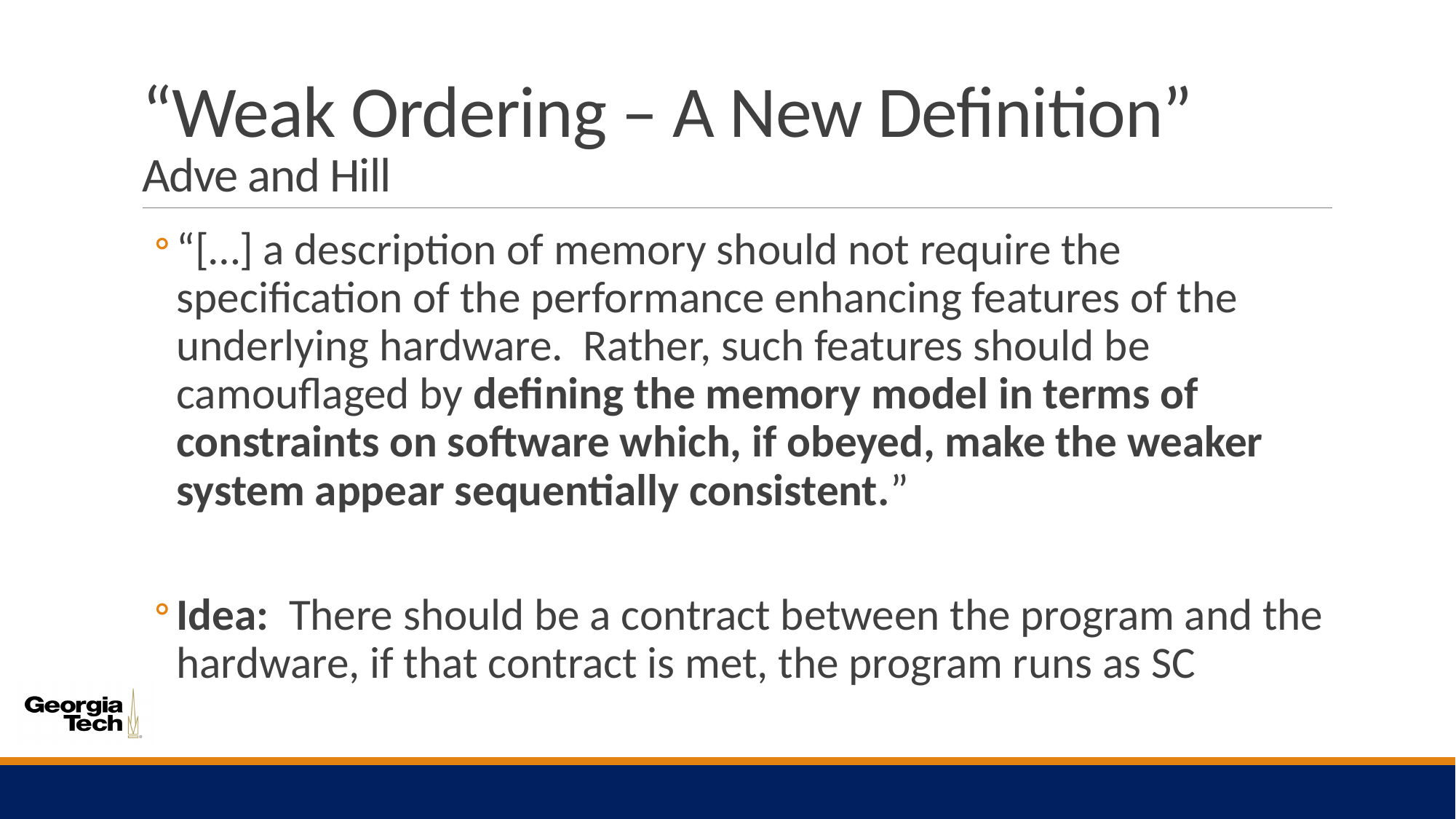

# “Weak Ordering – A New Definition” Adve and Hill
“[…] a description of memory should not require the specification of the performance enhancing features of the underlying hardware.  Rather, such features should be camouflaged by defining the memory model in terms of constraints on software which, if obeyed, make the weaker system appear sequentially consistent.”

Idea:  There should be a contract between the program and the hardware, if that contract is met, the program runs as SC